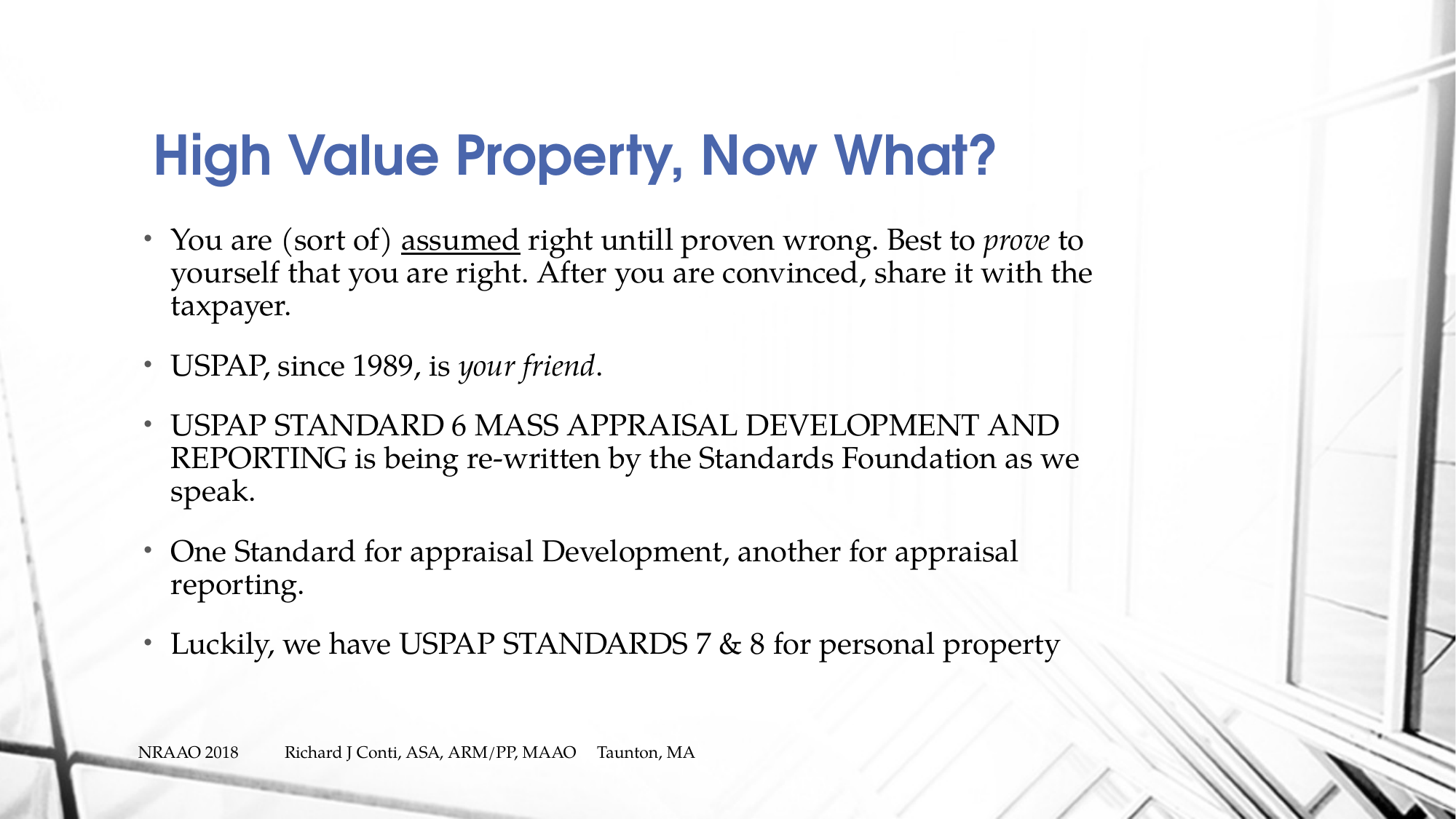

# High Value Property, Now What?
You are (sort of) assumed right untill proven wrong. Best to prove to yourself that you are right. After you are convinced, share it with the taxpayer.
USPAP, since 1989, is your friend.
USPAP STANDARD 6 MASS APPRAISAL DEVELOPMENT AND REPORTING is being re-written by the Standards Foundation as we speak.
One Standard for appraisal Development, another for appraisal reporting.
Luckily, we have USPAP STANDARDS 7 & 8 for personal property

NRAAO 2018           Richard J Conti, ASA, ARM/PP, MAAO     Taunton, MA